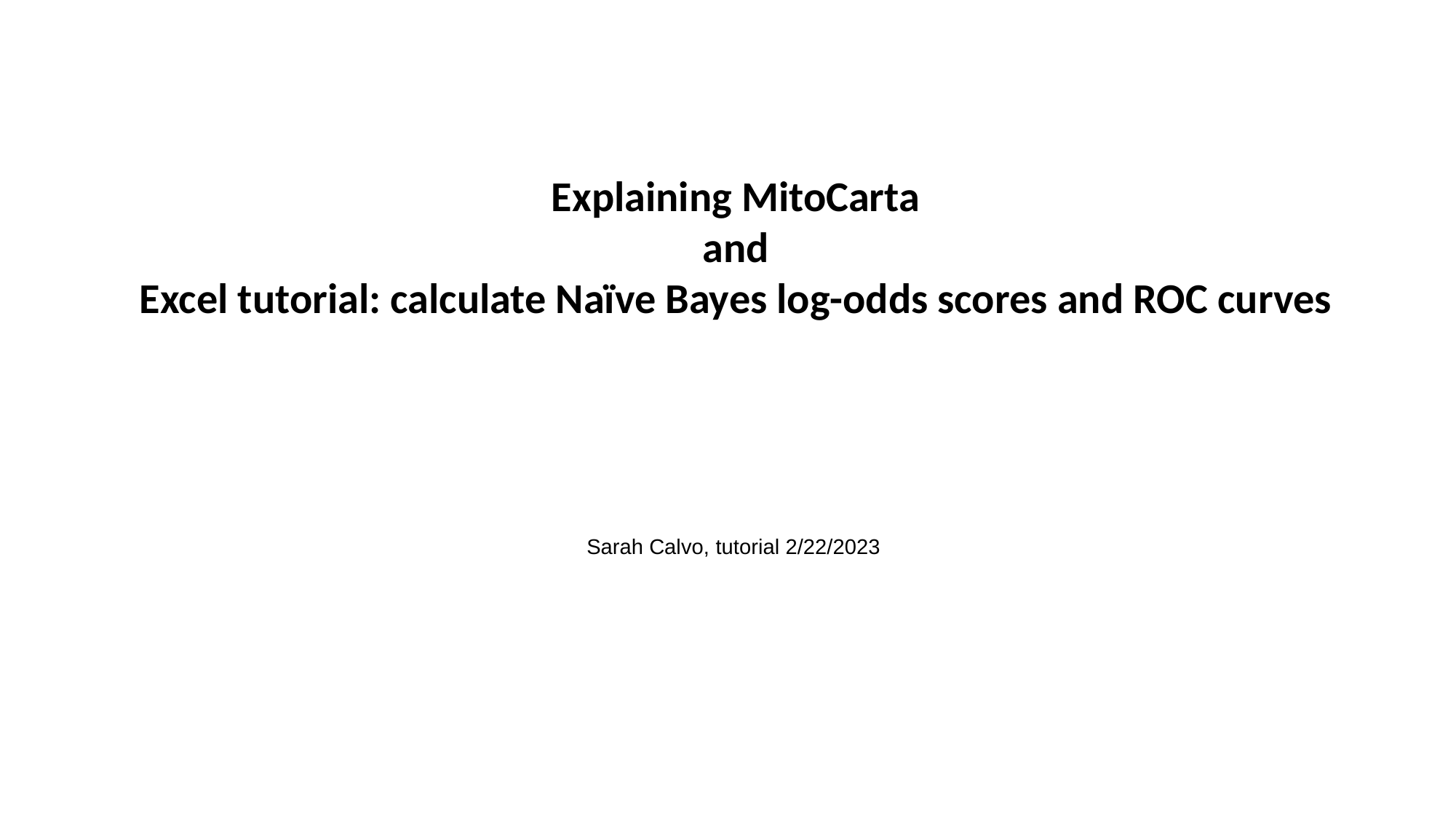

# Explaining MitoCarta and Excel tutorial: calculate Naïve Bayes log-odds scores and ROC curves
Sarah Calvo, tutorial 2/22/2023